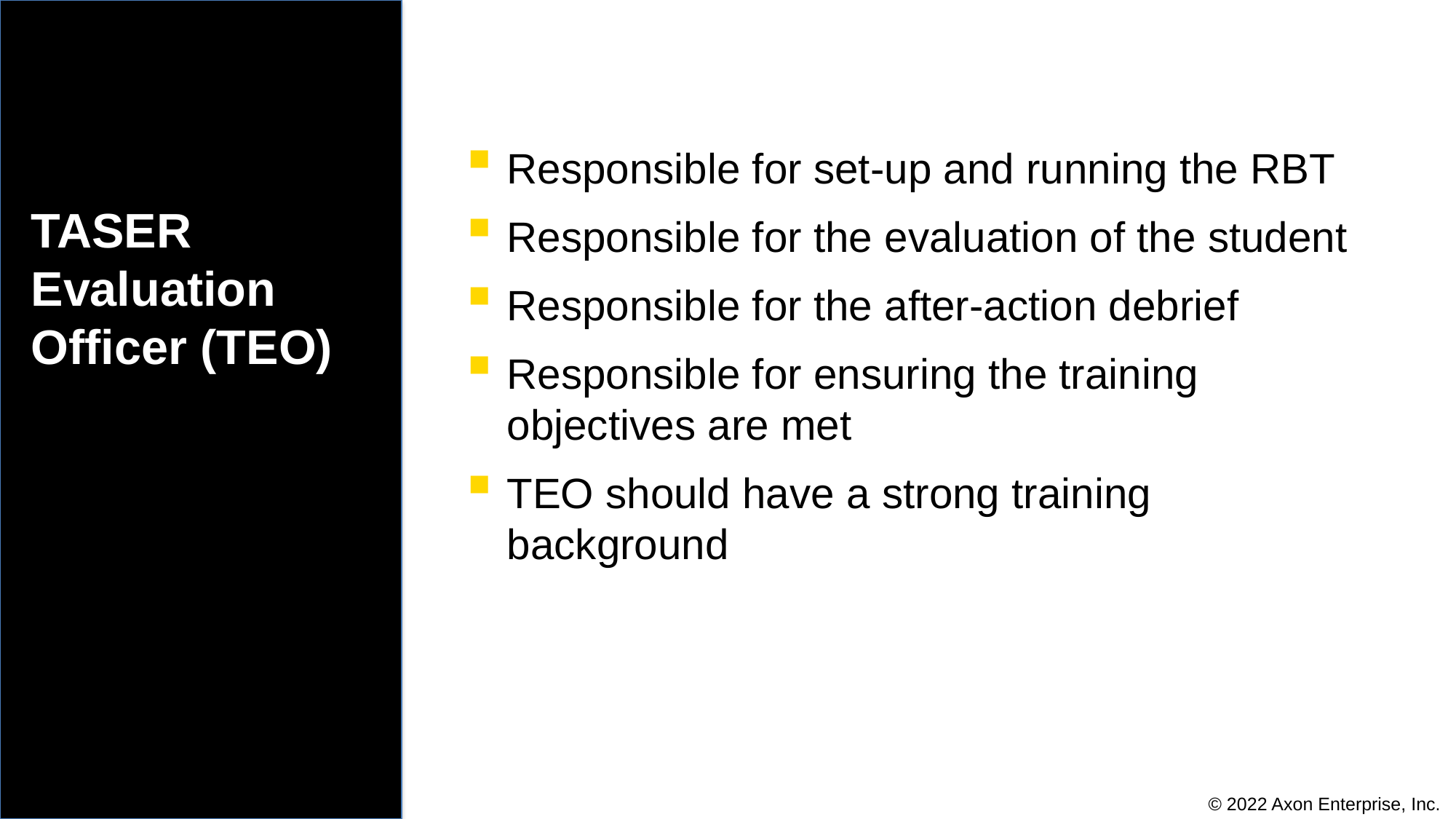

Responsible for set-up and running the RBT
Responsible for the evaluation of the student
Responsible for the after-action debrief
Responsible for ensuring the training objectives are met
TEO should have a strong training background
# TASER Evaluation Officer (TEO)